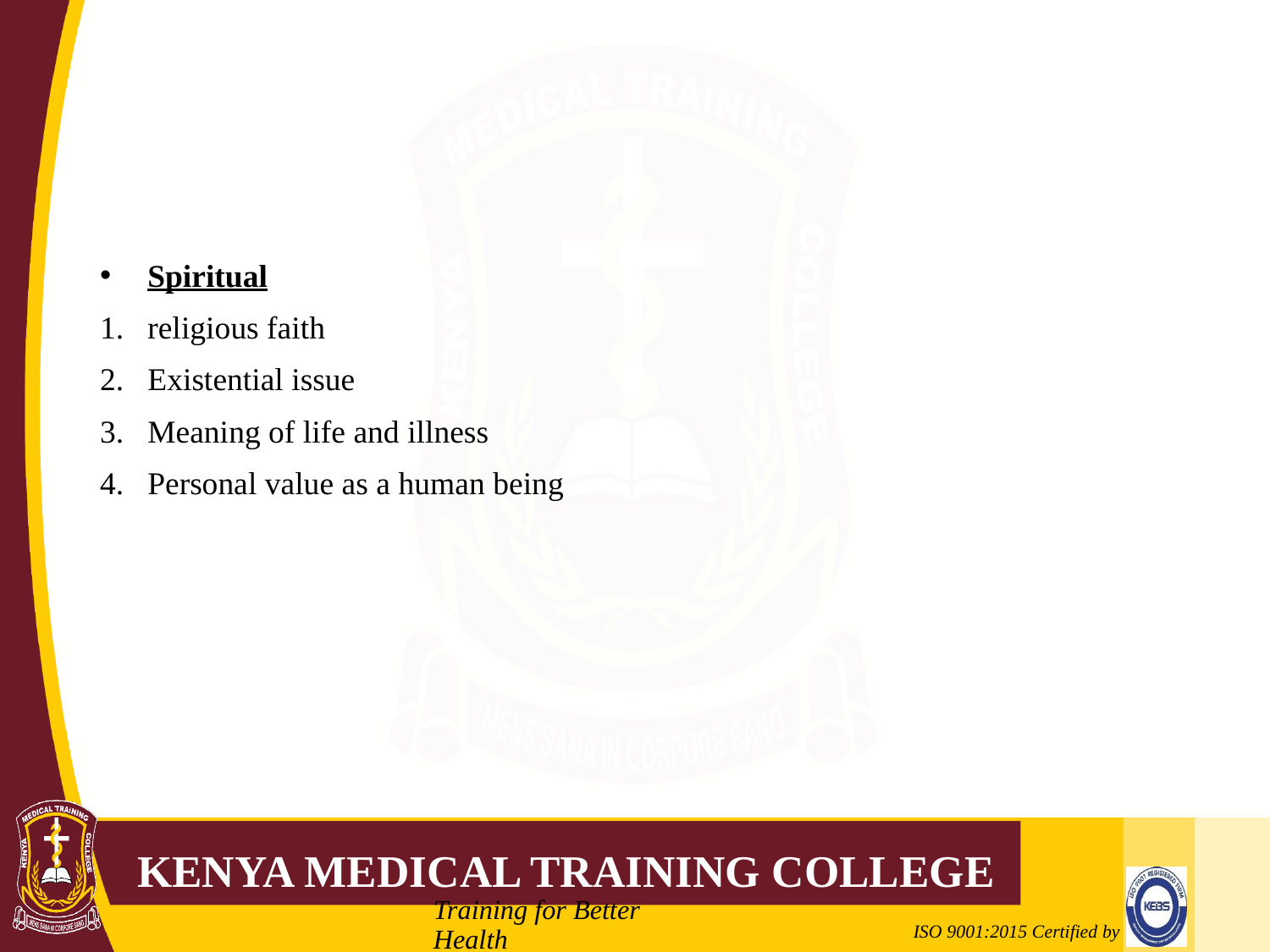

#
Spiritual
religious faith
Existential issue
Meaning of life and illness
Personal value as a human being